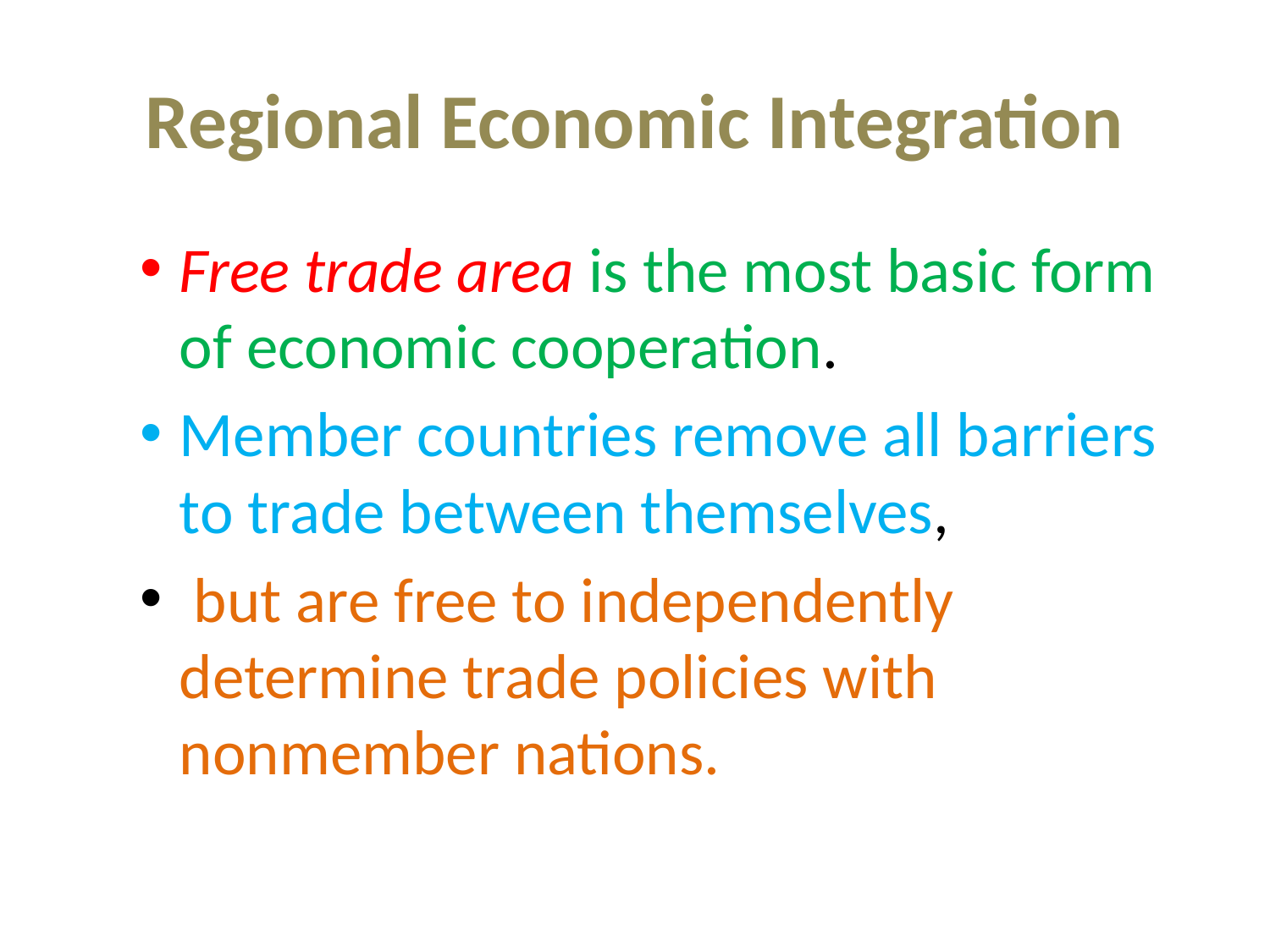

# Regional Economic Integration
Free trade area is the most basic form of economic cooperation.
Member countries remove all barriers to trade between themselves,
 but are free to independently determine trade policies with nonmember nations.